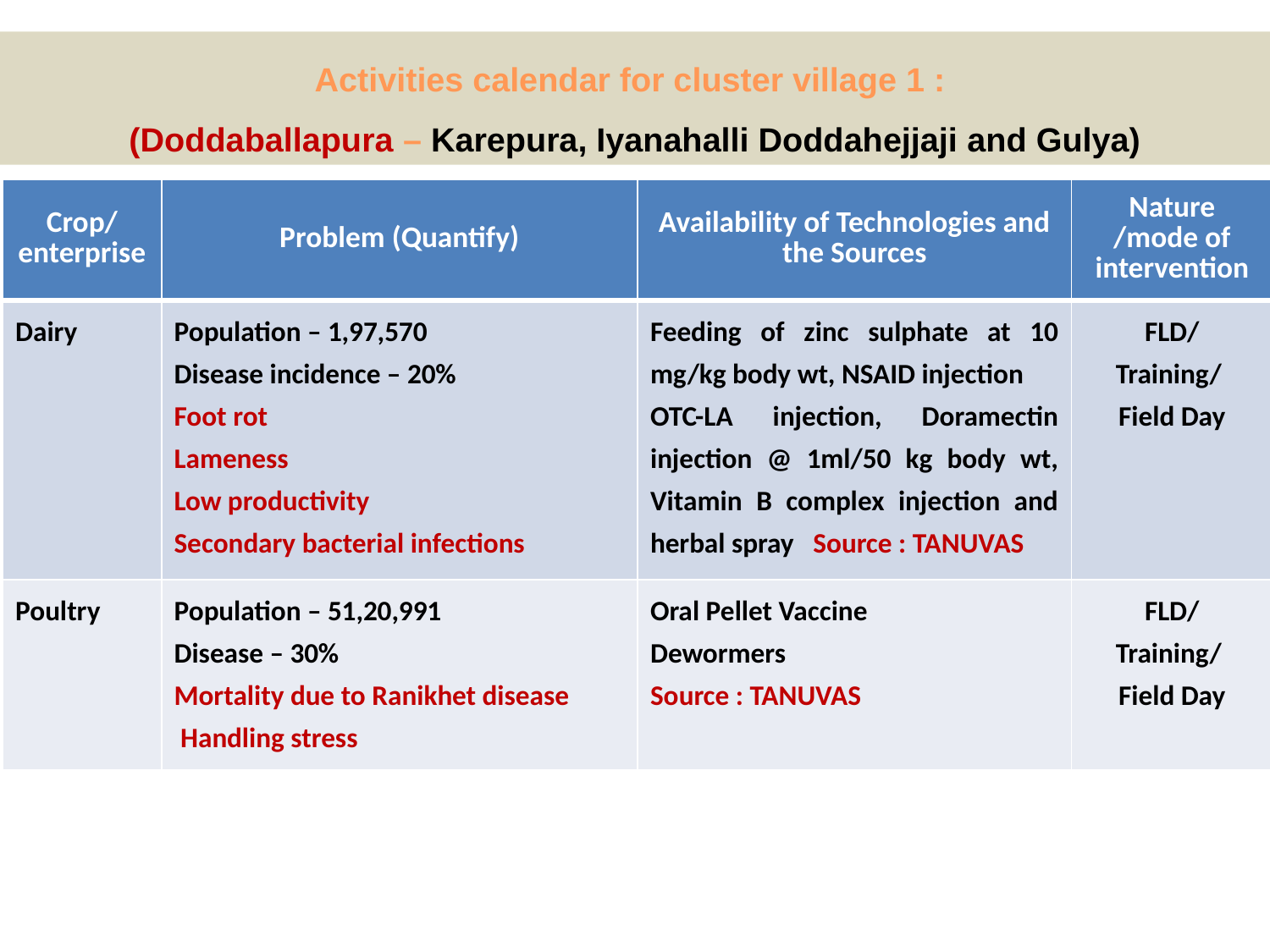

Activities calendar for cluster village 1 :
(Doddaballapura – Karepura, Iyanahalli Doddahejjaji and Gulya)
| Crop/ enterprise | Problem (Quantify) | Availability of Technologies and the Sources | Nature /mode of intervention |
| --- | --- | --- | --- |
| Dairy | Population – 1,97,570 Disease incidence – 20% Foot rot Lameness Low productivity Secondary bacterial infections | Feeding of zinc sulphate at 10 mg/kg body wt, NSAID injection OTC-LA injection, Doramectin injection @ 1ml/50 kg body wt, Vitamin B complex injection and herbal spray Source : TANUVAS | FLD/ Training/ Field Day |
| Poultry | Population – 51,20,991 Disease – 30% Mortality due to Ranikhet disease Handling stress | Oral Pellet Vaccine Dewormers Source : TANUVAS | FLD/ Training/ Field Day |